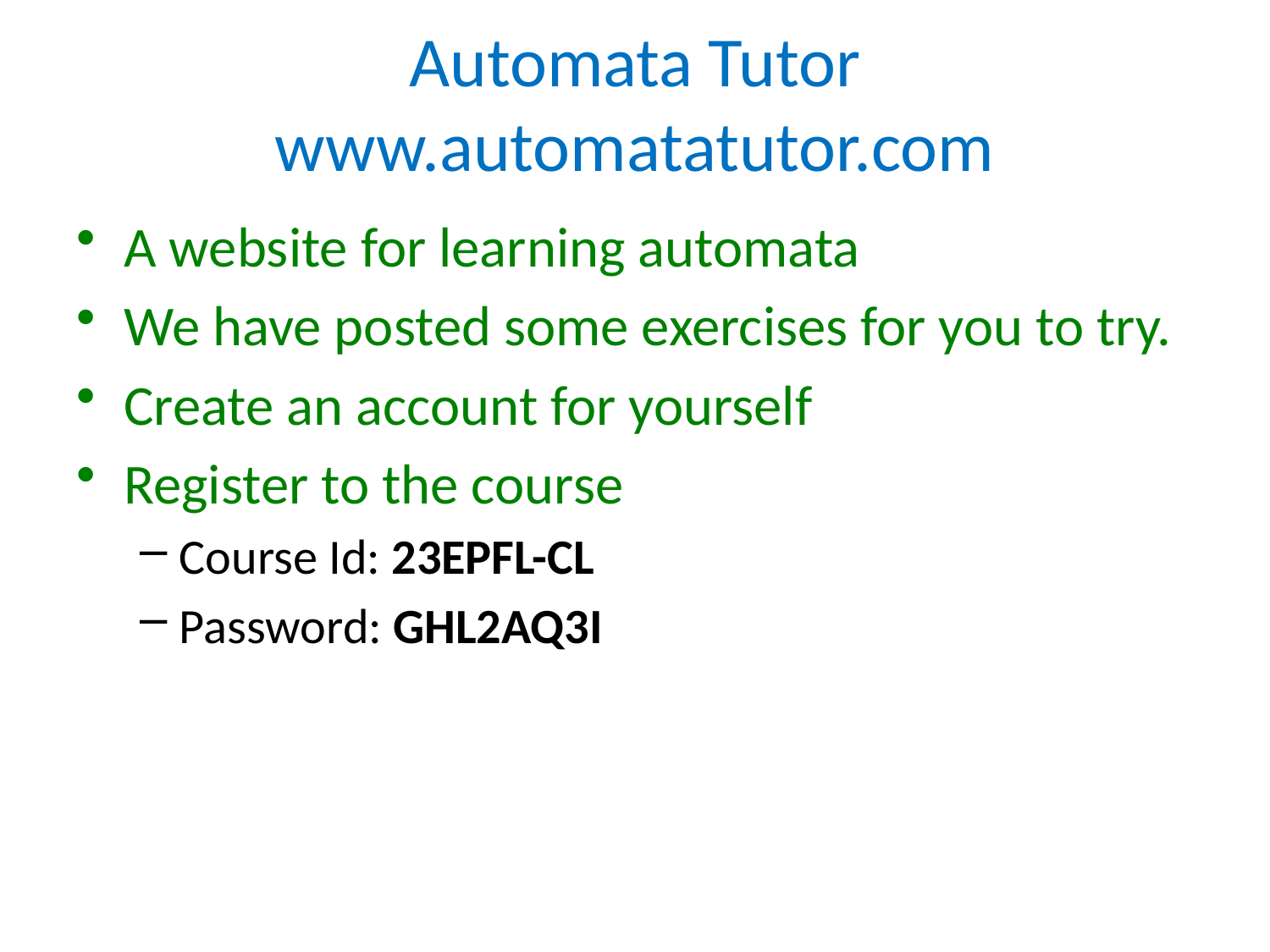

# Automata Tutor www.automatatutor.com
A website for learning automata
We have posted some exercises for you to try.
Create an account for yourself
Register to the course
Course Id: 23EPFL-CL
Password: GHL2AQ3I